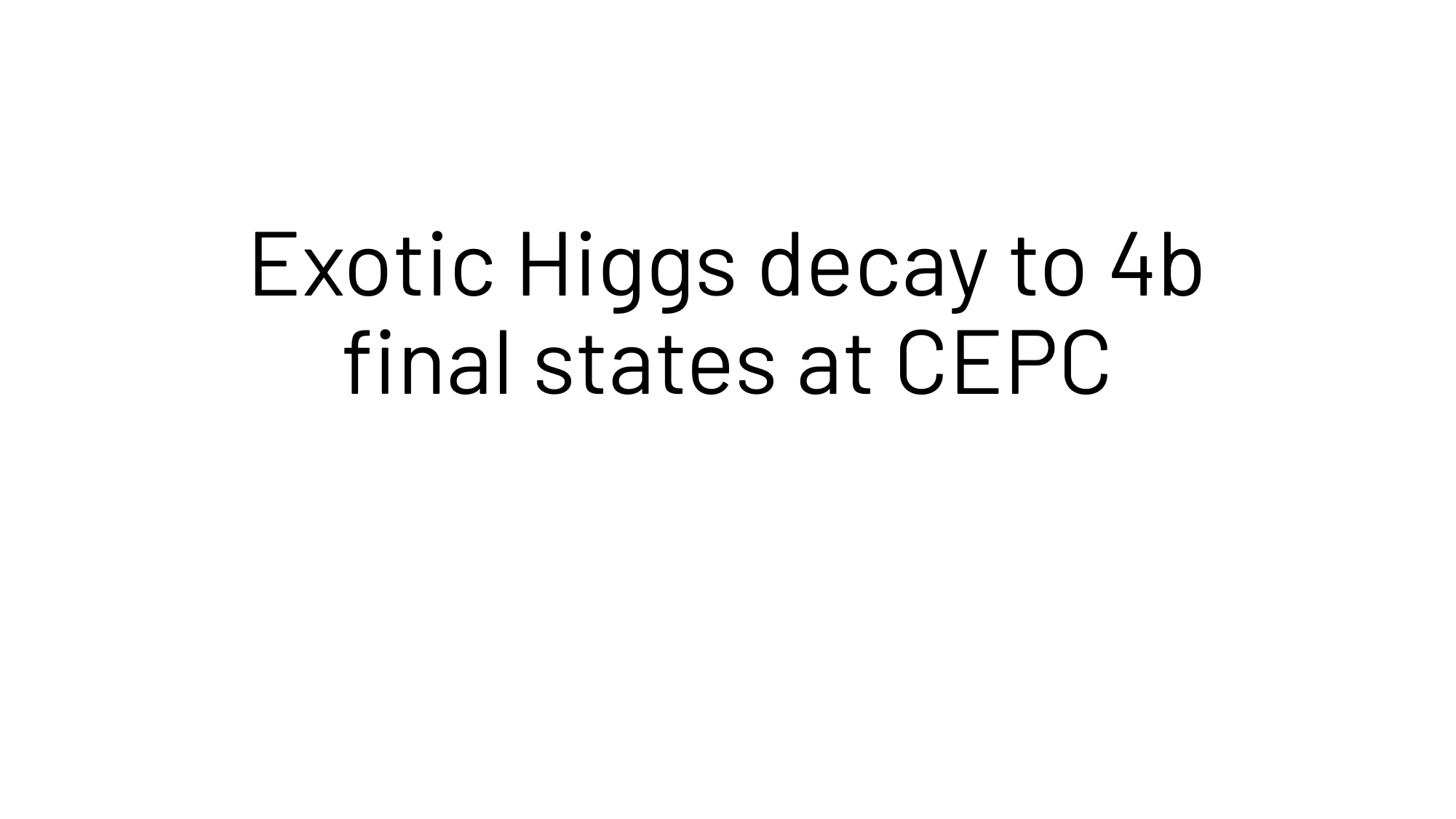

# Exotic Higgs decay to 4b final states at CEPC